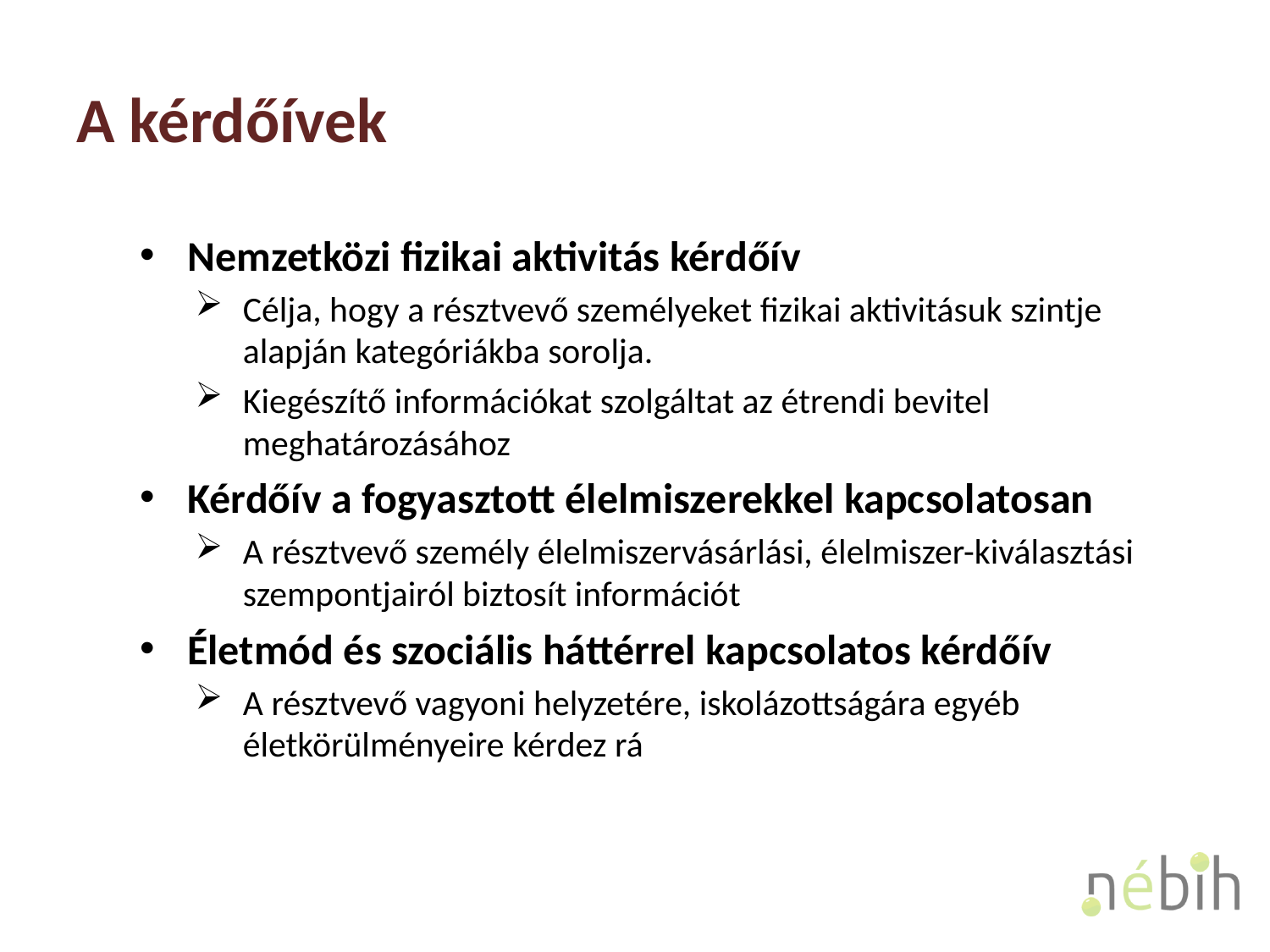

# A kérdőívek
Nemzetközi fizikai aktivitás kérdőív
Célja, hogy a résztvevő személyeket fizikai aktivitásuk szintje alapján kategóriákba sorolja.
Kiegészítő információkat szolgáltat az étrendi bevitel meghatározásához
Kérdőív a fogyasztott élelmiszerekkel kapcsolatosan
A résztvevő személy élelmiszervásárlási, élelmiszer-kiválasztási szempontjairól biztosít információt
Életmód és szociális háttérrel kapcsolatos kérdőív
A résztvevő vagyoni helyzetére, iskolázottságára egyéb életkörülményeire kérdez rá